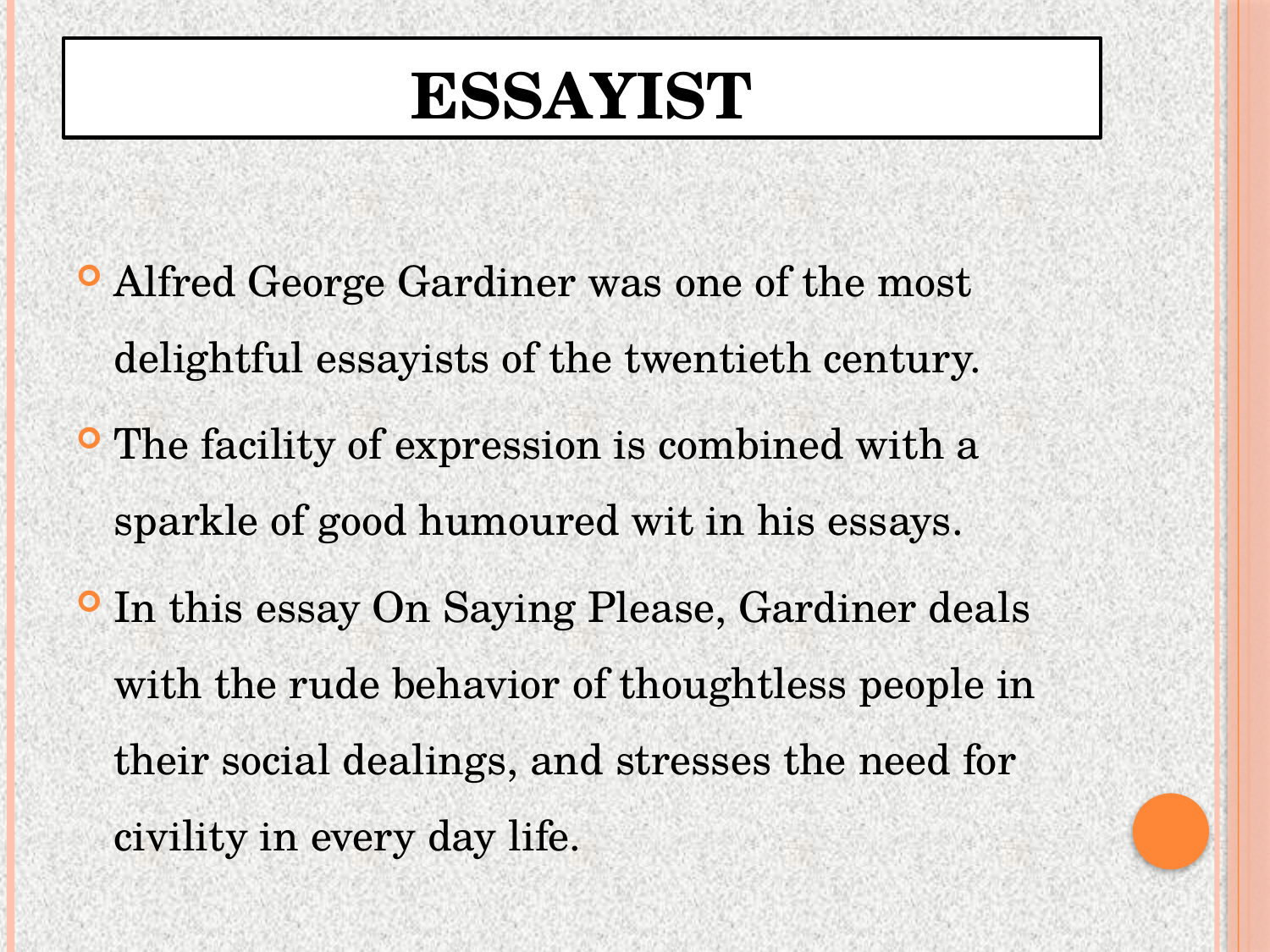

# ESSAYIST
Alfred George Gardiner was one of the most delightful essayists of the twentieth century.
The facility of expression is combined with a sparkle of good humoured wit in his essays.
In this essay On Saying Please, Gardiner deals with the rude behavior of thoughtless people in their social dealings, and stresses the need for civility in every day life.